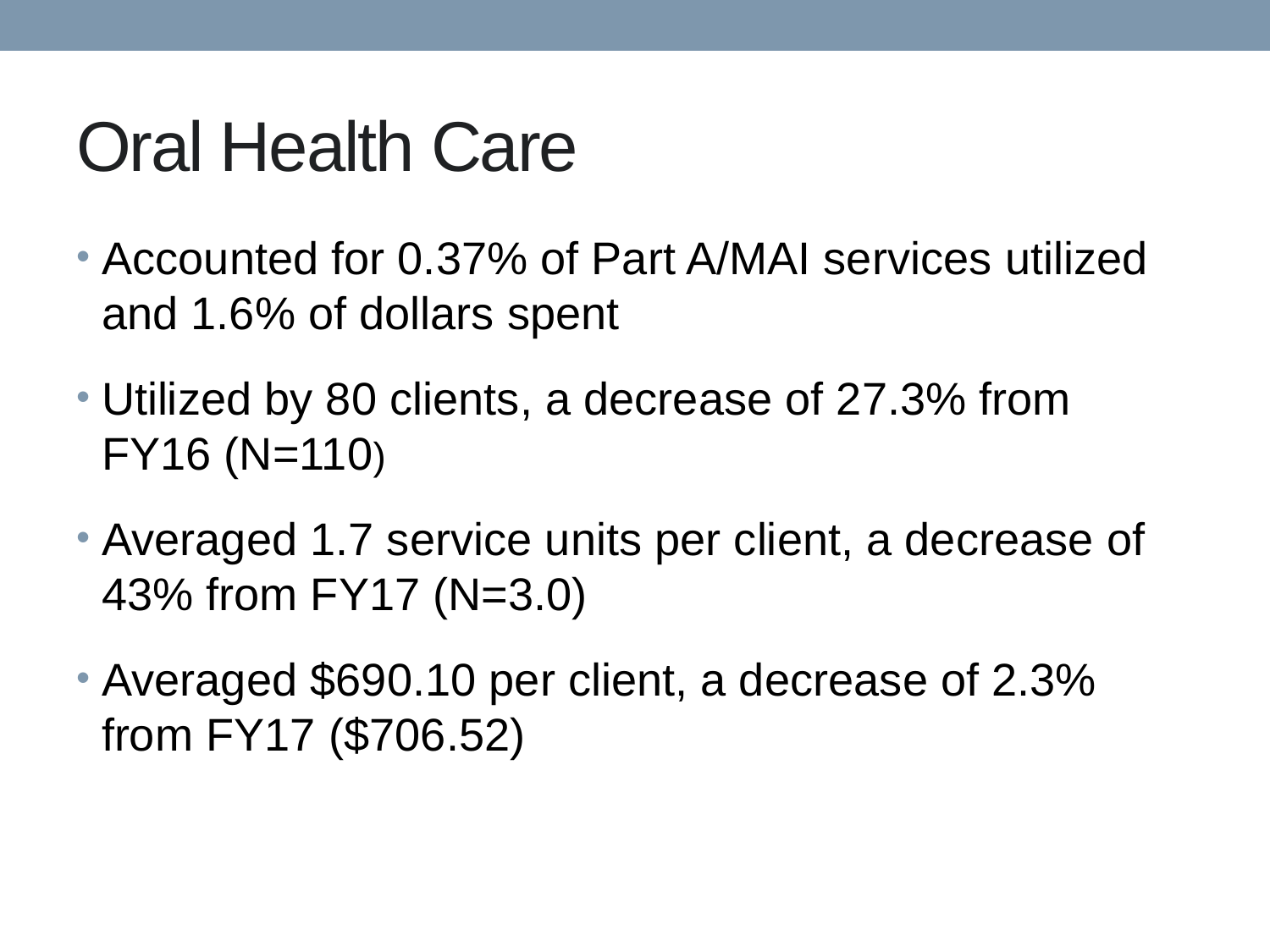

# Oral Health Care
Accounted for 0.37% of Part A/MAI services utilized and 1.6% of dollars spent
Utilized by 80 clients, a decrease of 27.3% from FY16 (N=110)
Averaged 1.7 service units per client, a decrease of 43% from FY17 (N=3.0)
Averaged $690.10 per client, a decrease of 2.3% from FY17 ($706.52)